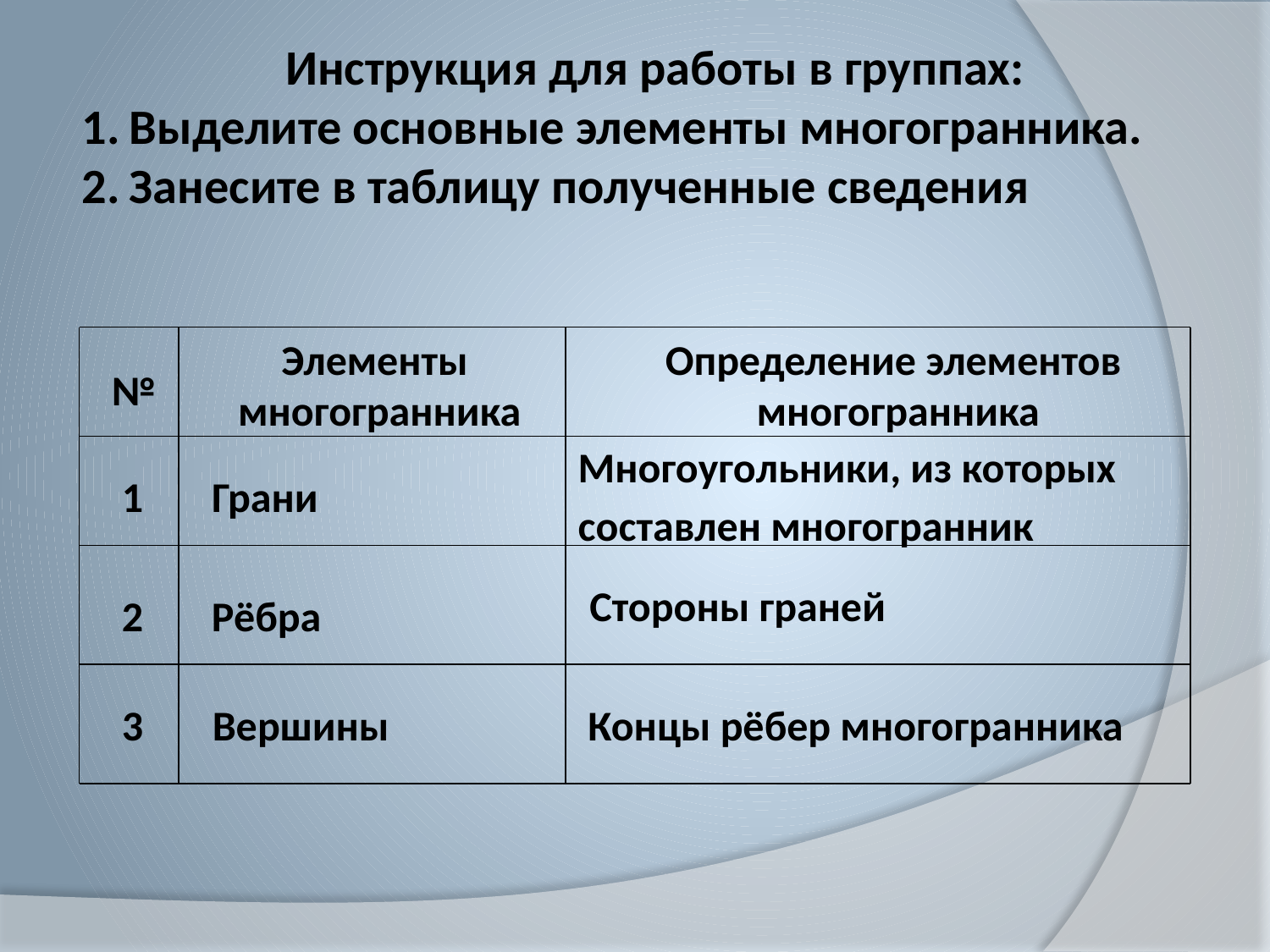

Инструкция для работы в группах:
Выделите основные элементы многогранника.
Занесите в таблицу полученные сведения
Элементы
многогранника
Определение элементов
 многогранника
№
Многоугольники, из которых составлен многогранник
1
Грани
Стороны граней
2
Рёбра
3
Вершины
Концы рёбер многогранника